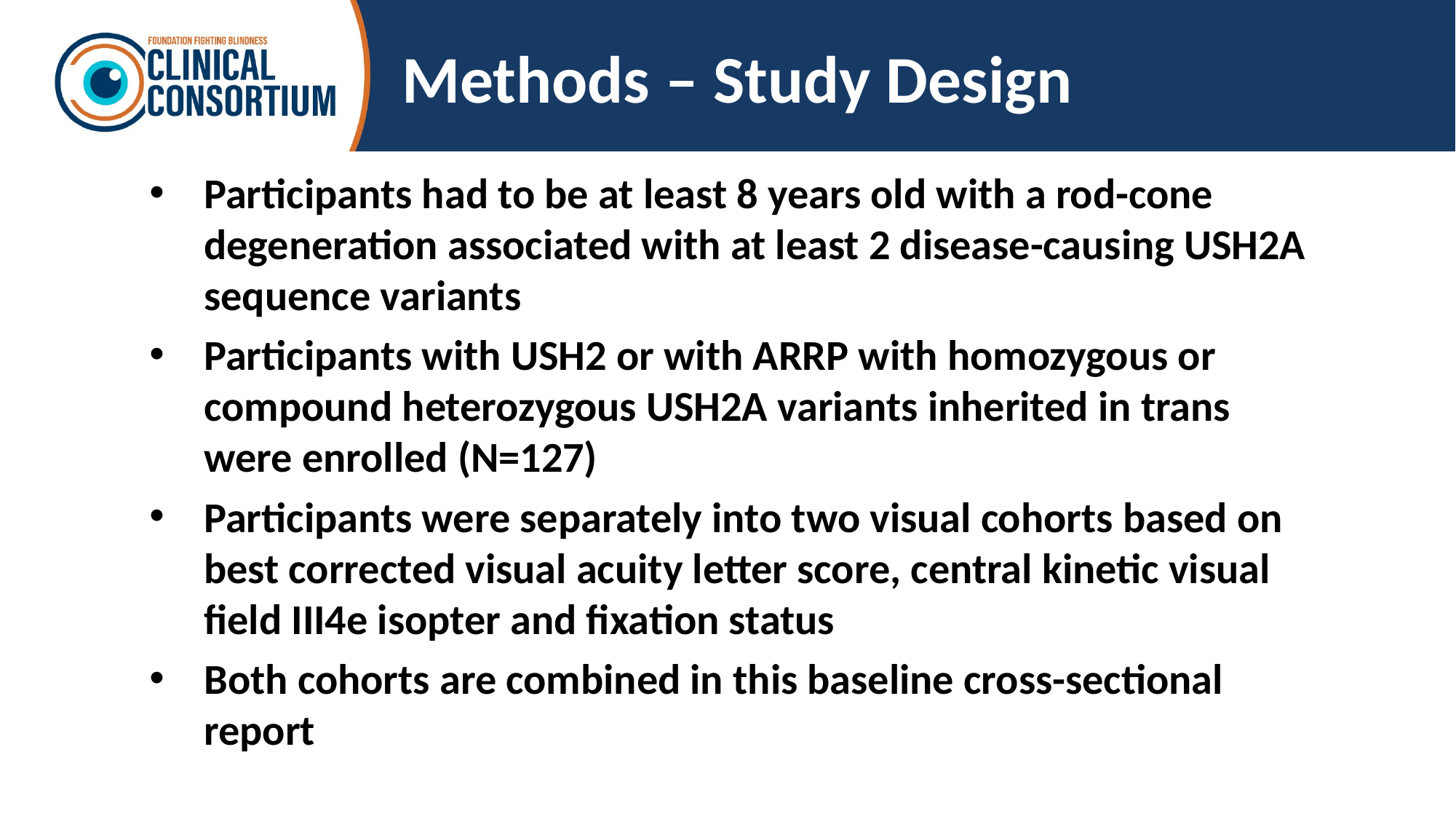

# Methods – Study Design
Participants had to be at least 8 years old with a rod-cone degeneration associated with at least 2 disease-causing USH2A sequence variants
Participants with USH2 or with ARRP with homozygous or    compound heterozygous USH2A variants inherited in trans were enrolled (N=127)
Participants were separately into two visual cohorts based on best corrected visual acuity letter score, central kinetic visual field III4e isopter and fixation status
Both cohorts are combined in this baseline cross-sectional report